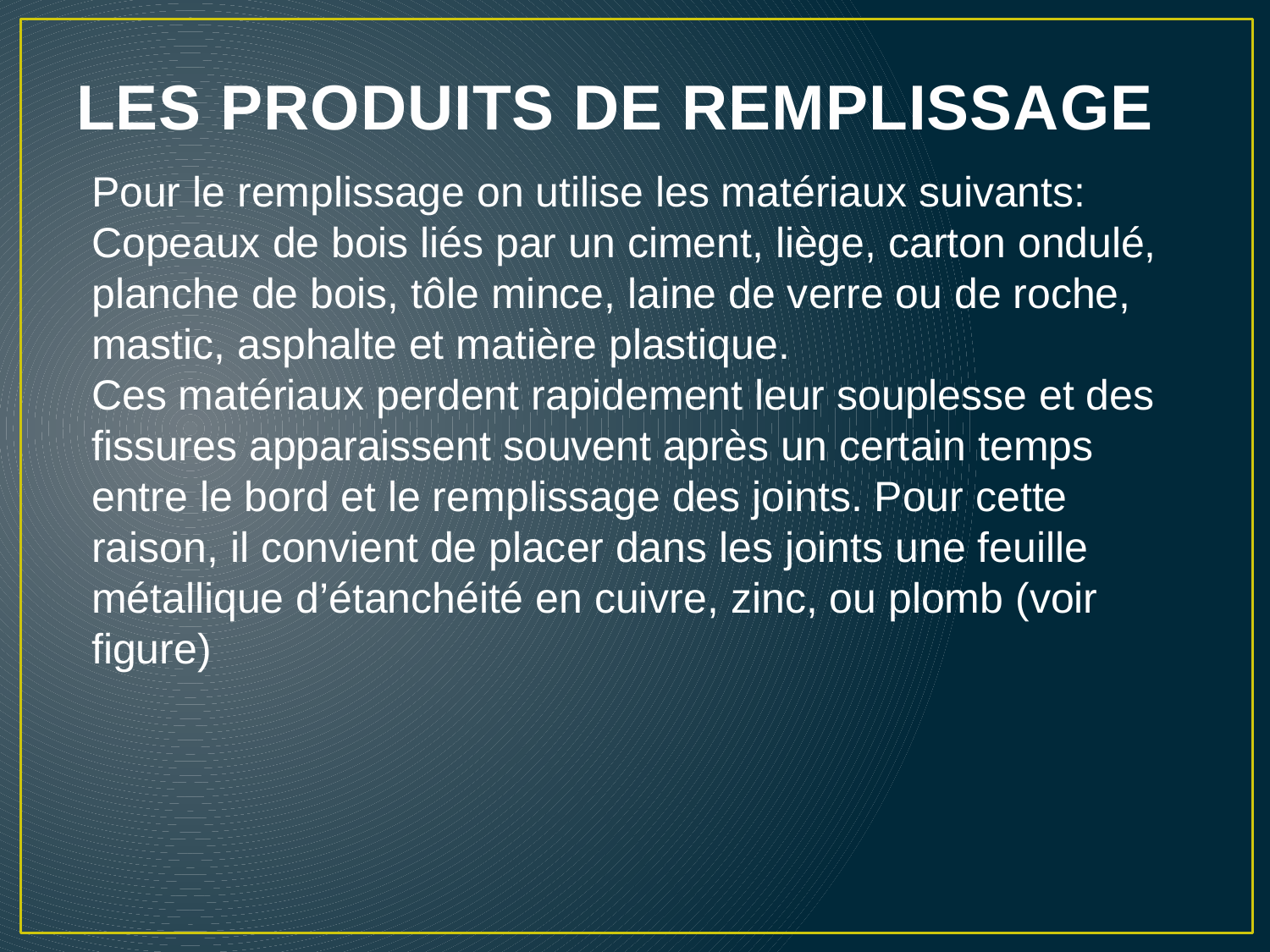

# LES PRODUITS DE REMPLISSAGE
Pour le remplissage on utilise les matériaux suivants:
Copeaux de bois liés par un ciment, liège, carton ondulé, planche de bois, tôle mince, laine de verre ou de roche, mastic, asphalte et matière plastique.
Ces matériaux perdent rapidement leur souplesse et des fissures apparaissent souvent après un certain temps entre le bord et le remplissage des joints. Pour cette raison, il convient de placer dans les joints une feuille métallique d’étanchéité en cuivre, zinc, ou plomb (voir figure)